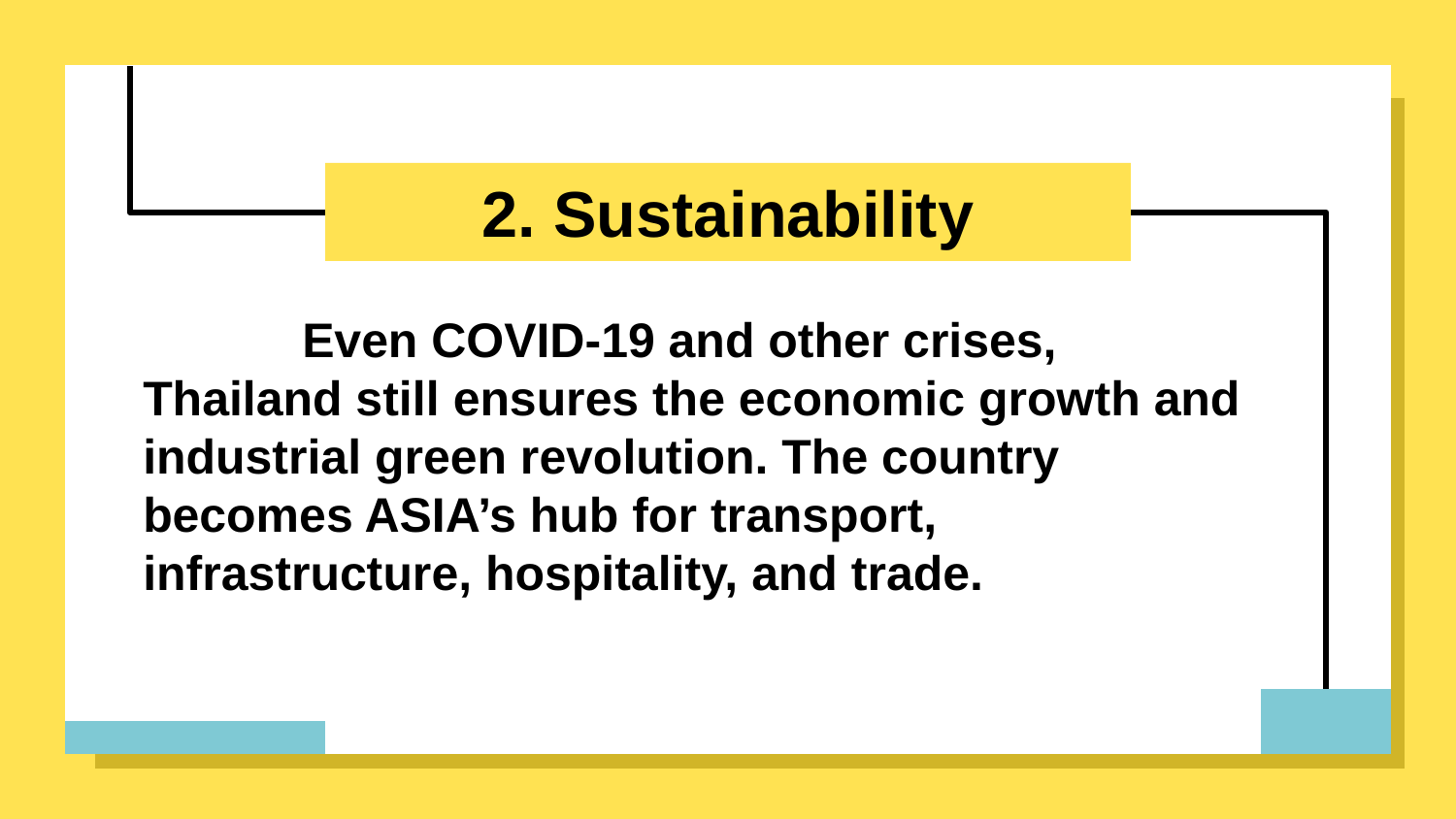

# 2. Sustainability
	 Even COVID-19 and other crises, Thailand still ensures the economic growth and industrial green revolution. The country becomes ASIA’s hub for transport, infrastructure, hospitality, and trade.